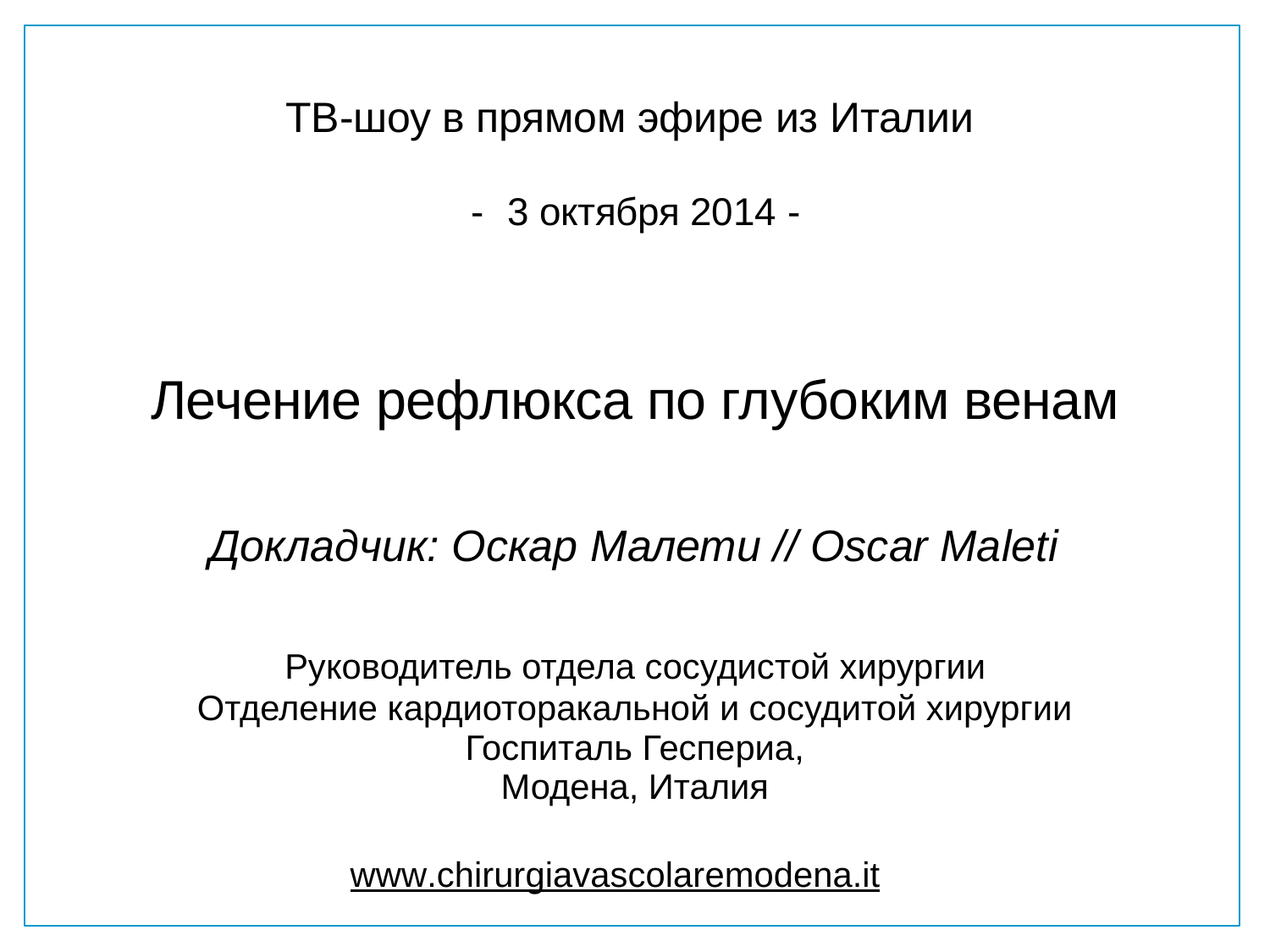

ТВ-шоу в прямом эфире из Италии

-	3 октября 2014 -
Лечение рефлюкса по глубоким венам
Докладчик: Оскар Малети // Oscar Maleti
Руководитель отдела сосудистой хирургии
Отделение кардиоторакальной и сосудитой хирургии
Госпиталь Геспериа,
Модена, Италия

www.chirurgiavascolaremodena.it